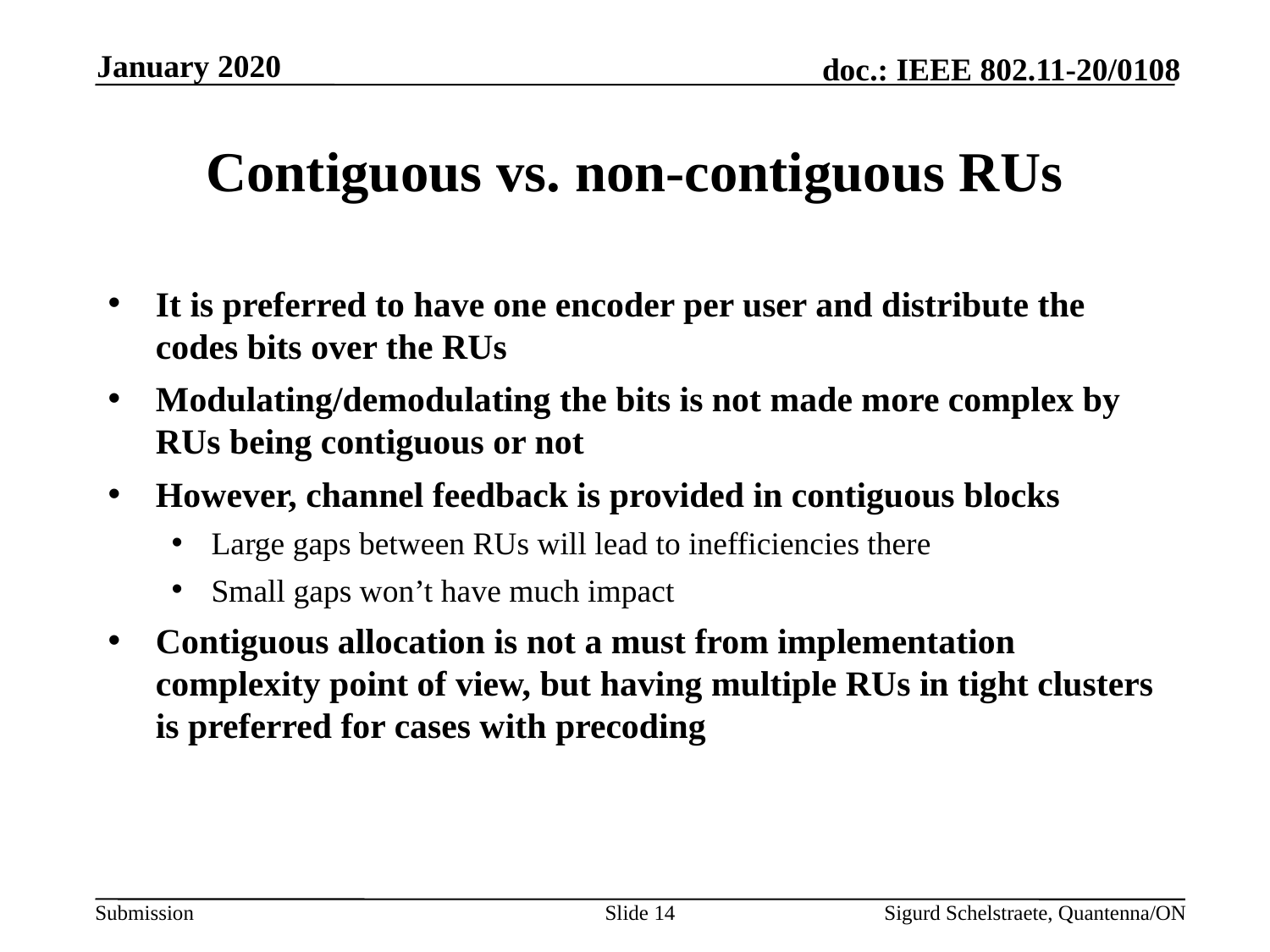

January 2020
# Contiguous vs. non-contiguous RUs
It is preferred to have one encoder per user and distribute the codes bits over the RUs
Modulating/demodulating the bits is not made more complex by RUs being contiguous or not
However, channel feedback is provided in contiguous blocks
Large gaps between RUs will lead to inefficiencies there
Small gaps won’t have much impact
Contiguous allocation is not a must from implementation complexity point of view, but having multiple RUs in tight clusters is preferred for cases with precoding
Slide 14
Sigurd Schelstraete, Quantenna/ON